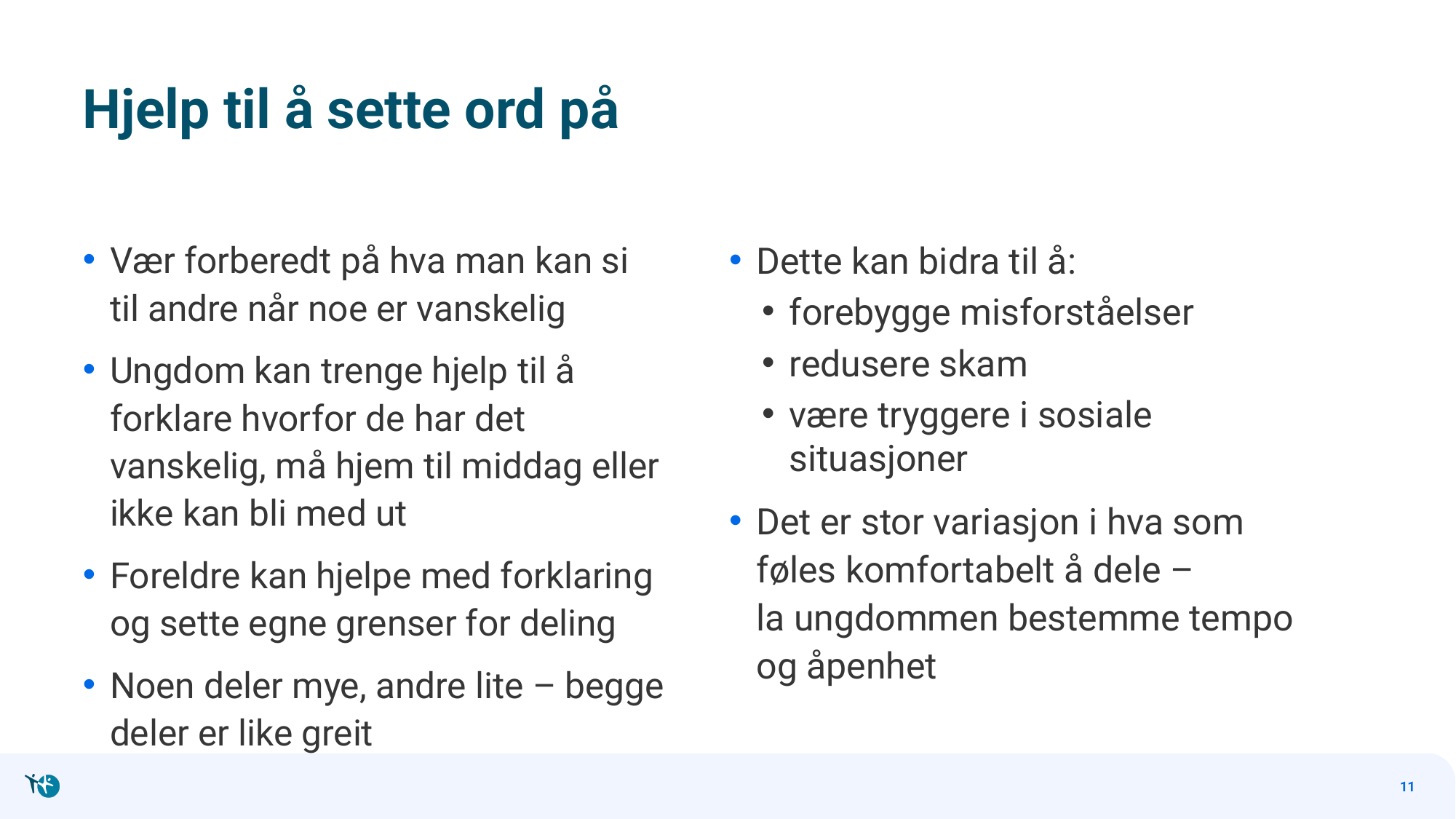

# Hjelp til å sette ord på
Vær forberedt på hva man kan si til andre når noe er vanskelig
Ungdom kan trenge hjelp til å forklare hvorfor de har det vanskelig, må hjem til middag eller ikke kan bli med ut
Foreldre kan hjelpe med forklaring og sette egne grenser for deling
Noen deler mye, andre lite – begge deler er like greit

Dette kan bidra til å:
forebygge misforståelser
redusere skam
være tryggere i sosiale situasjoner
Det er stor variasjon i hva som føles komfortabelt å dele – la ungdommen bestemme tempo og åpenhet

11